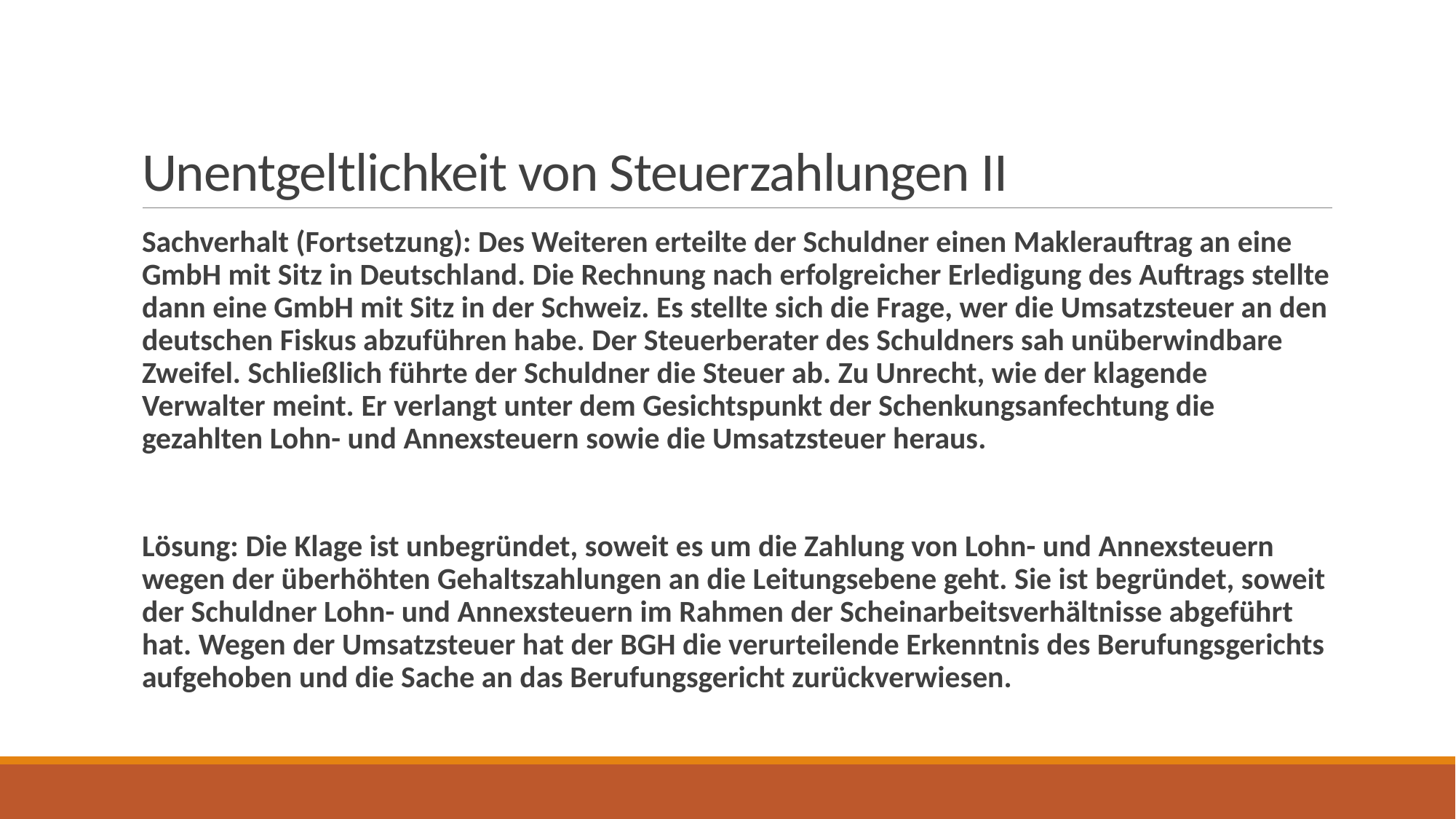

# Unentgeltlichkeit von Steuerzahlungen II
Sachverhalt (Fortsetzung): Des Weiteren erteilte der Schuldner einen Maklerauftrag an eine GmbH mit Sitz in Deutschland. Die Rechnung nach erfolgreicher Erledigung des Auftrags stellte dann eine GmbH mit Sitz in der Schweiz. Es stellte sich die Frage, wer die Umsatzsteuer an den deutschen Fiskus abzuführen habe. Der Steuerberater des Schuldners sah unüberwindbare Zweifel. Schließlich führte der Schuldner die Steuer ab. Zu Unrecht, wie der klagende Verwalter meint. Er verlangt unter dem Gesichtspunkt der Schenkungsanfechtung die gezahlten Lohn- und Annexsteuern sowie die Umsatzsteuer heraus.

Lösung: Die Klage ist unbegründet, soweit es um die Zahlung von Lohn- und Annexsteuern wegen der überhöhten Gehaltszahlungen an die Leitungsebene geht. Sie ist begründet, soweit der Schuldner Lohn- und Annexsteuern im Rahmen der Scheinarbeitsverhältnisse abgeführt hat. Wegen der Umsatzsteuer hat der BGH die verurteilende Erkenntnis des Berufungsgerichts aufgehoben und die Sache an das Berufungsgericht zurückverwiesen.